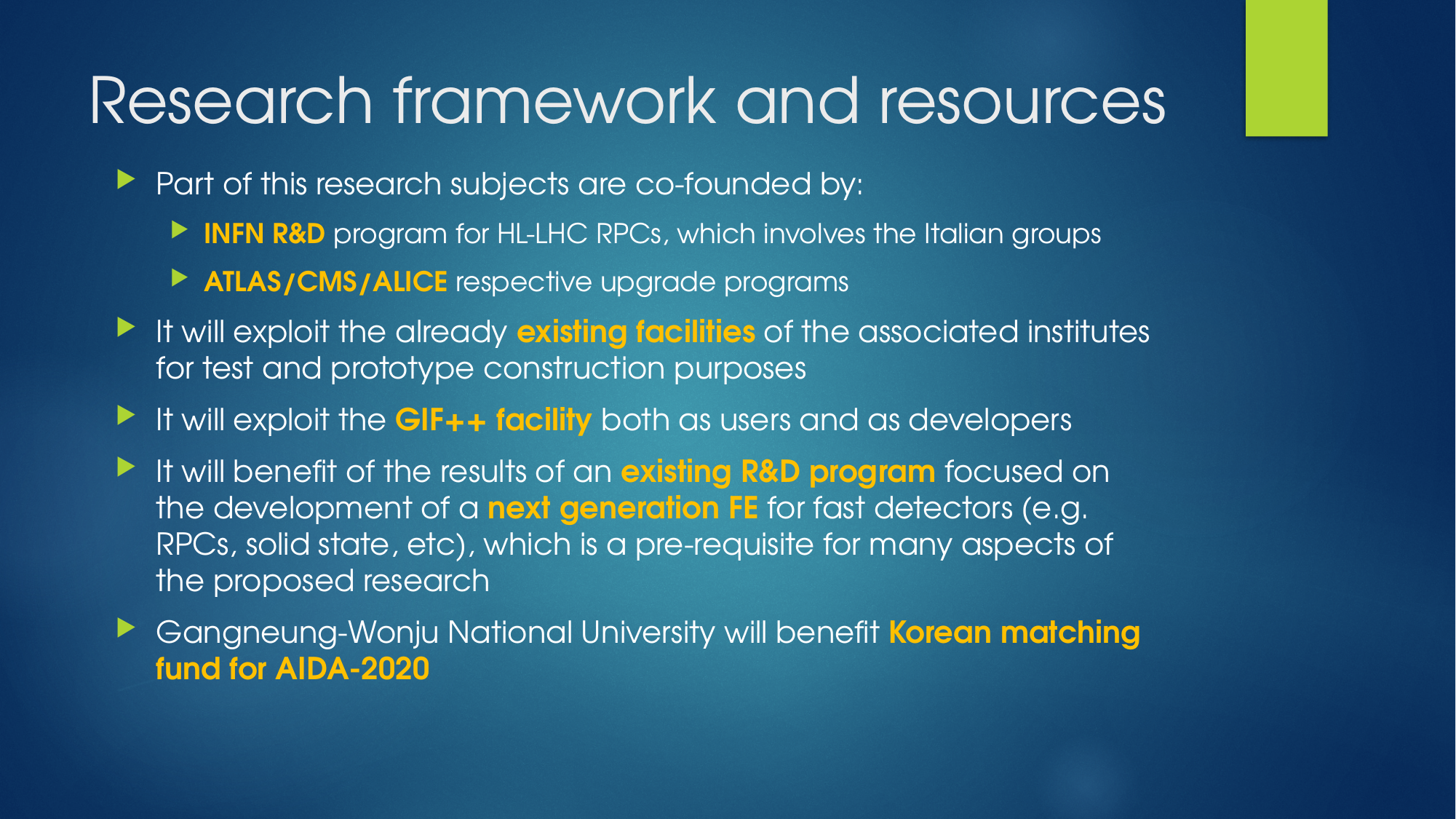

# Research framework and resources
Part of this research subjects are co-founded by:
INFN R&D program for HL-LHC RPCs, which involves the Italian groups
ATLAS/CMS/ALICE respective upgrade programs
It will exploit the already existing facilities of the associated institutes for test and prototype construction purposes
It will exploit the GIF++ facility both as users and as developers
It will benefit of the results of an existing R&D program focused on the development of a next generation FE for fast detectors (e.g. RPCs, solid state, etc), which is a pre-requisite for many aspects of the proposed research
Gangneung-Wonju National University will benefit Korean matching fund for AIDA-2020